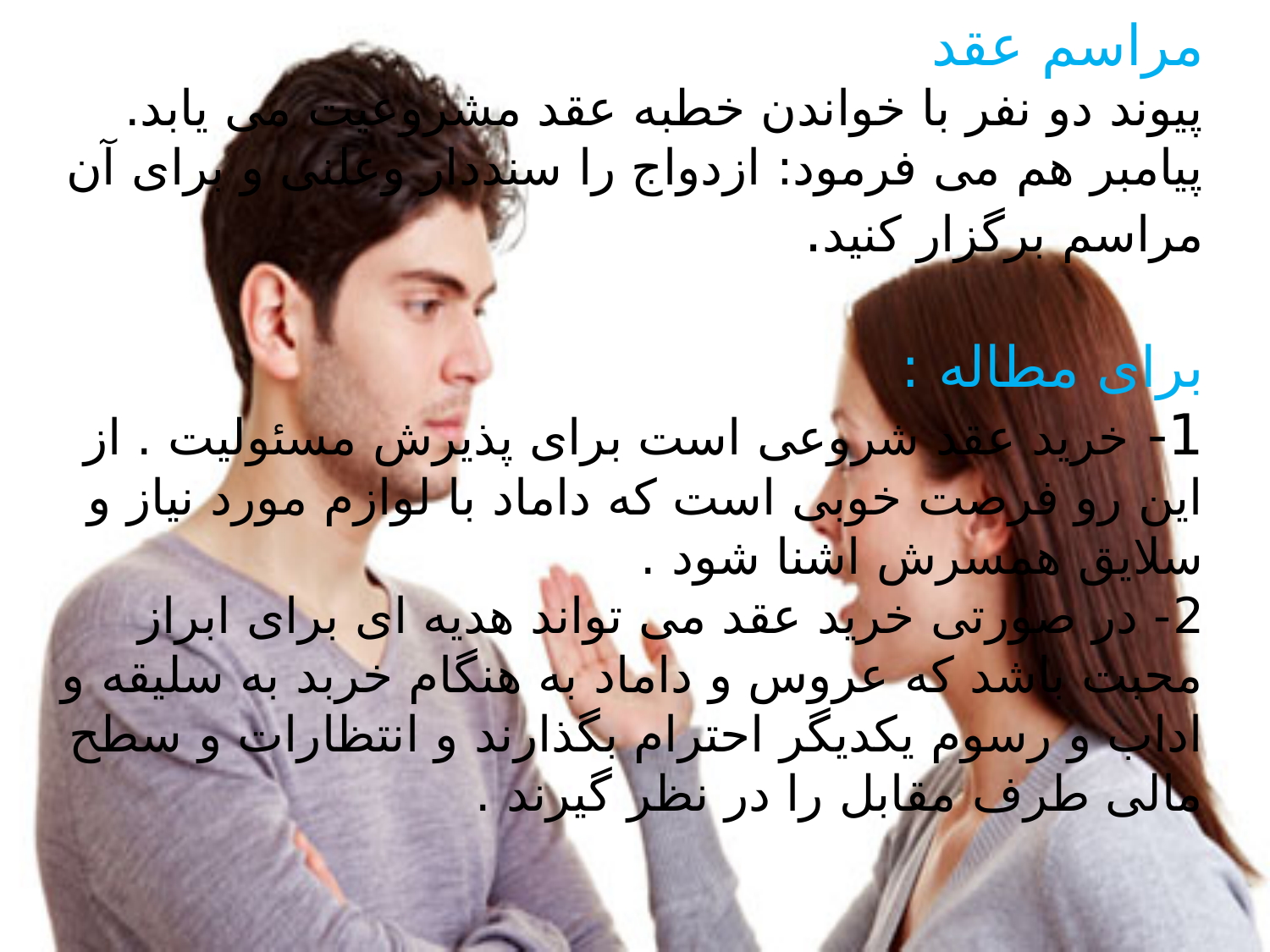

مراسم عقد
پیوند دو نفر با خواندن خطبه عقد مشروعیت می یابد.
پیامبر هم می فرمود: ازدواج را سنددار وعلنی و برای آن مراسم برگزار کنید.

برای مطاله :
1- خرید عقد شروعی است برای پذیرش مسئولیت . از این رو فرصت خوبی است که داماد با لوازم مورد نیاز و سلایق همسرش اشنا شود .
2- در صورتی خرید عقد می تواند هدیه ای برای ابراز محبت باشد که عروس و داماد به هنگام خربد به سلیقه و اداب و رسوم یکدیگر احترام بگذارند و انتظارات و سطح مالی طرف مقابل را در نظر گیرند .